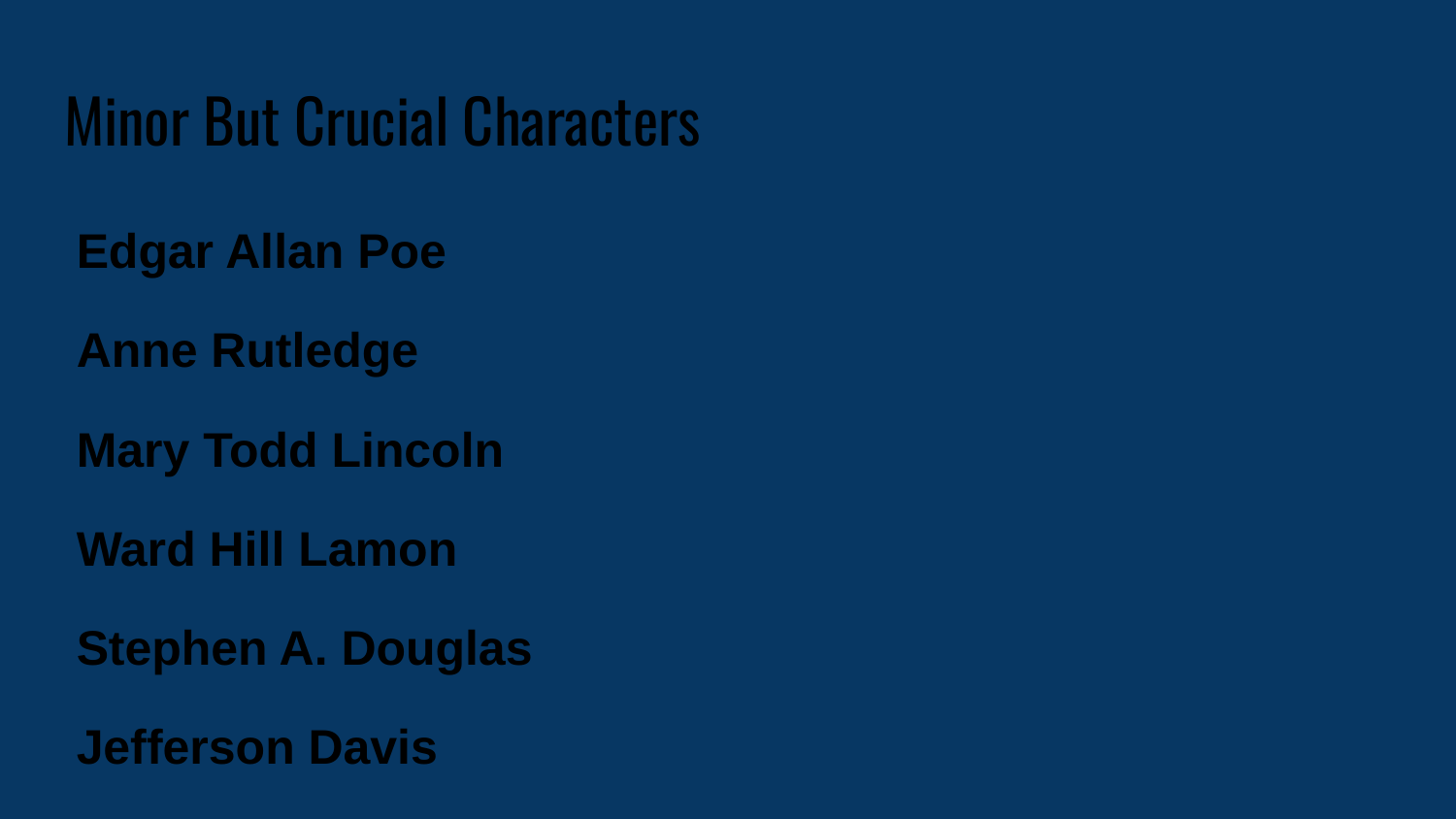

# Minor But Crucial Characters
Edgar Allan Poe
Anne Rutledge
Mary Todd Lincoln
Ward Hill Lamon
Stephen A. Douglas
Jefferson Davis
Abe’s Trinity